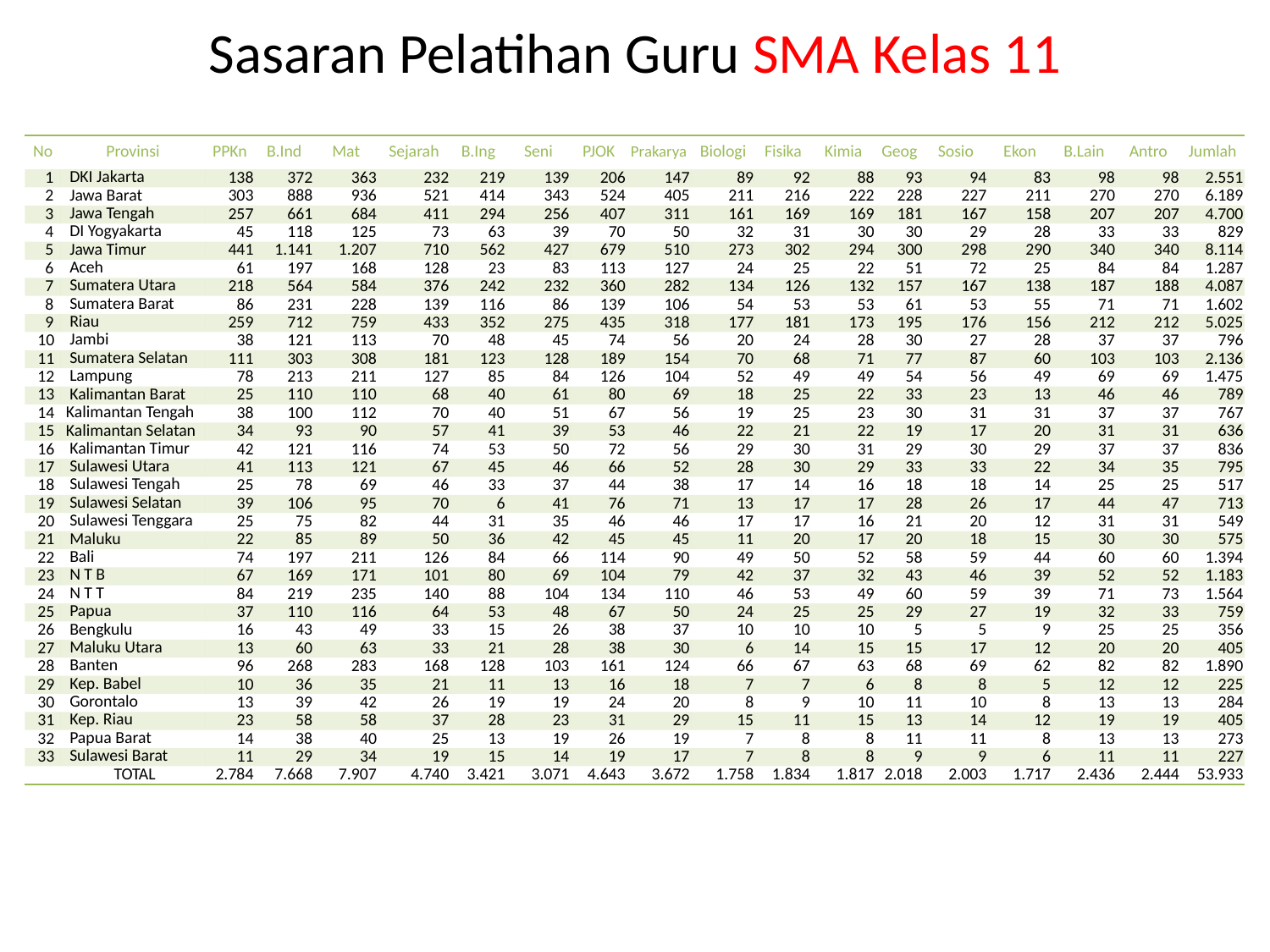

# Sasaran Pelatihan Guru SMA Kelas 11
| No | Provinsi | PPKn | B.Ind | Mat | Sejarah | B.Ing | Seni | PJOK | Prakarya | Biologi | Fisika | Kimia | Geog | Sosio | Ekon | B.Lain | Antro | Jumlah |
| --- | --- | --- | --- | --- | --- | --- | --- | --- | --- | --- | --- | --- | --- | --- | --- | --- | --- | --- |
| 1 | DKI Jakarta | 138 | 372 | 363 | 232 | 219 | 139 | 206 | 147 | 89 | 92 | 88 | 93 | 94 | 83 | 98 | 98 | 2.551 |
| 2 | Jawa Barat | 303 | 888 | 936 | 521 | 414 | 343 | 524 | 405 | 211 | 216 | 222 | 228 | 227 | 211 | 270 | 270 | 6.189 |
| 3 | Jawa Tengah | 257 | 661 | 684 | 411 | 294 | 256 | 407 | 311 | 161 | 169 | 169 | 181 | 167 | 158 | 207 | 207 | 4.700 |
| 4 | DI Yogyakarta | 45 | 118 | 125 | 73 | 63 | 39 | 70 | 50 | 32 | 31 | 30 | 30 | 29 | 28 | 33 | 33 | 829 |
| 5 | Jawa Timur | 441 | 1.141 | 1.207 | 710 | 562 | 427 | 679 | 510 | 273 | 302 | 294 | 300 | 298 | 290 | 340 | 340 | 8.114 |
| 6 | Aceh | 61 | 197 | 168 | 128 | 23 | 83 | 113 | 127 | 24 | 25 | 22 | 51 | 72 | 25 | 84 | 84 | 1.287 |
| 7 | Sumatera Utara | 218 | 564 | 584 | 376 | 242 | 232 | 360 | 282 | 134 | 126 | 132 | 157 | 167 | 138 | 187 | 188 | 4.087 |
| 8 | Sumatera Barat | 86 | 231 | 228 | 139 | 116 | 86 | 139 | 106 | 54 | 53 | 53 | 61 | 53 | 55 | 71 | 71 | 1.602 |
| 9 | Riau | 259 | 712 | 759 | 433 | 352 | 275 | 435 | 318 | 177 | 181 | 173 | 195 | 176 | 156 | 212 | 212 | 5.025 |
| 10 | Jambi | 38 | 121 | 113 | 70 | 48 | 45 | 74 | 56 | 20 | 24 | 28 | 30 | 27 | 28 | 37 | 37 | 796 |
| 11 | Sumatera Selatan | 111 | 303 | 308 | 181 | 123 | 128 | 189 | 154 | 70 | 68 | 71 | 77 | 87 | 60 | 103 | 103 | 2.136 |
| 12 | Lampung | 78 | 213 | 211 | 127 | 85 | 84 | 126 | 104 | 52 | 49 | 49 | 54 | 56 | 49 | 69 | 69 | 1.475 |
| 13 | Kalimantan Barat | 25 | 110 | 110 | 68 | 40 | 61 | 80 | 69 | 18 | 25 | 22 | 33 | 23 | 13 | 46 | 46 | 789 |
| 14 | Kalimantan Tengah | 38 | 100 | 112 | 70 | 40 | 51 | 67 | 56 | 19 | 25 | 23 | 30 | 31 | 31 | 37 | 37 | 767 |
| 15 | Kalimantan Selatan | 34 | 93 | 90 | 57 | 41 | 39 | 53 | 46 | 22 | 21 | 22 | 19 | 17 | 20 | 31 | 31 | 636 |
| 16 | Kalimantan Timur | 42 | 121 | 116 | 74 | 53 | 50 | 72 | 56 | 29 | 30 | 31 | 29 | 30 | 29 | 37 | 37 | 836 |
| 17 | Sulawesi Utara | 41 | 113 | 121 | 67 | 45 | 46 | 66 | 52 | 28 | 30 | 29 | 33 | 33 | 22 | 34 | 35 | 795 |
| 18 | Sulawesi Tengah | 25 | 78 | 69 | 46 | 33 | 37 | 44 | 38 | 17 | 14 | 16 | 18 | 18 | 14 | 25 | 25 | 517 |
| 19 | Sulawesi Selatan | 39 | 106 | 95 | 70 | 6 | 41 | 76 | 71 | 13 | 17 | 17 | 28 | 26 | 17 | 44 | 47 | 713 |
| 20 | Sulawesi Tenggara | 25 | 75 | 82 | 44 | 31 | 35 | 46 | 46 | 17 | 17 | 16 | 21 | 20 | 12 | 31 | 31 | 549 |
| 21 | Maluku | 22 | 85 | 89 | 50 | 36 | 42 | 45 | 45 | 11 | 20 | 17 | 20 | 18 | 15 | 30 | 30 | 575 |
| 22 | Bali | 74 | 197 | 211 | 126 | 84 | 66 | 114 | 90 | 49 | 50 | 52 | 58 | 59 | 44 | 60 | 60 | 1.394 |
| 23 | N T B | 67 | 169 | 171 | 101 | 80 | 69 | 104 | 79 | 42 | 37 | 32 | 43 | 46 | 39 | 52 | 52 | 1.183 |
| 24 | N T T | 84 | 219 | 235 | 140 | 88 | 104 | 134 | 110 | 46 | 53 | 49 | 60 | 59 | 39 | 71 | 73 | 1.564 |
| 25 | Papua | 37 | 110 | 116 | 64 | 53 | 48 | 67 | 50 | 24 | 25 | 25 | 29 | 27 | 19 | 32 | 33 | 759 |
| 26 | Bengkulu | 16 | 43 | 49 | 33 | 15 | 26 | 38 | 37 | 10 | 10 | 10 | 5 | 5 | 9 | 25 | 25 | 356 |
| 27 | Maluku Utara | 13 | 60 | 63 | 33 | 21 | 28 | 38 | 30 | 6 | 14 | 15 | 15 | 17 | 12 | 20 | 20 | 405 |
| 28 | Banten | 96 | 268 | 283 | 168 | 128 | 103 | 161 | 124 | 66 | 67 | 63 | 68 | 69 | 62 | 82 | 82 | 1.890 |
| 29 | Kep. Babel | 10 | 36 | 35 | 21 | 11 | 13 | 16 | 18 | 7 | 7 | 6 | 8 | 8 | 5 | 12 | 12 | 225 |
| 30 | Gorontalo | 13 | 39 | 42 | 26 | 19 | 19 | 24 | 20 | 8 | 9 | 10 | 11 | 10 | 8 | 13 | 13 | 284 |
| 31 | Kep. Riau | 23 | 58 | 58 | 37 | 28 | 23 | 31 | 29 | 15 | 11 | 15 | 13 | 14 | 12 | 19 | 19 | 405 |
| 32 | Papua Barat | 14 | 38 | 40 | 25 | 13 | 19 | 26 | 19 | 7 | 8 | 8 | 11 | 11 | 8 | 13 | 13 | 273 |
| 33 | Sulawesi Barat | 11 | 29 | 34 | 19 | 15 | 14 | 19 | 17 | 7 | 8 | 8 | 9 | 9 | 6 | 11 | 11 | 227 |
|  | TOTAL | 2.784 | 7.668 | 7.907 | 4.740 | 3.421 | 3.071 | 4.643 | 3.672 | 1.758 | 1.834 | 1.817 | 2.018 | 2.003 | 1.717 | 2.436 | 2.444 | 53.933 |